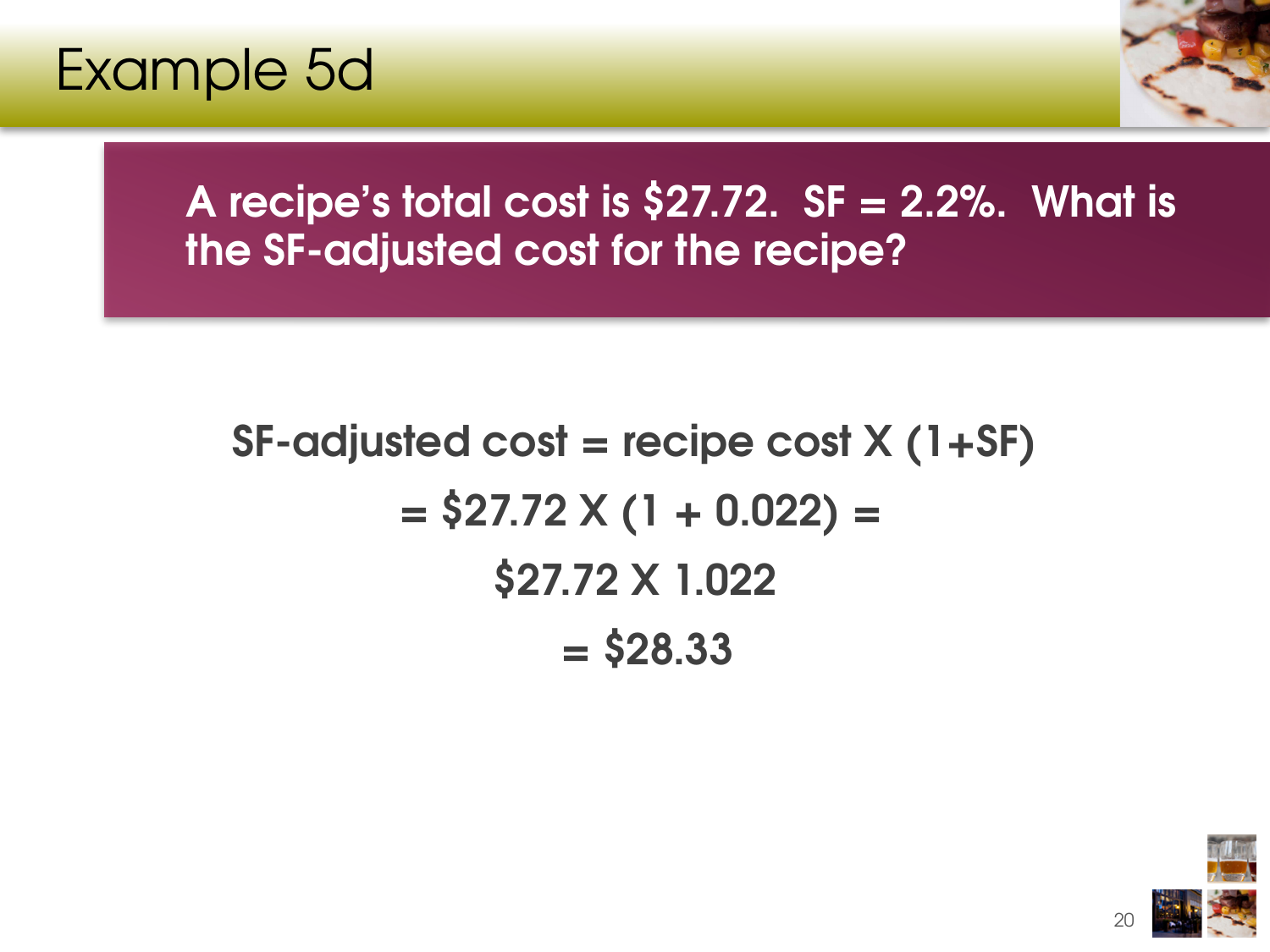

# Example 5d

A recipe’s total cost is $27.72.  SF = 2.2%.  What is the SF-adjusted cost for the recipe?
SF-adjusted cost = recipe cost X (1+SF)
  = $27.72 X (1 + 0.022) =
$27.72 X 1.022
  = $28.33
20